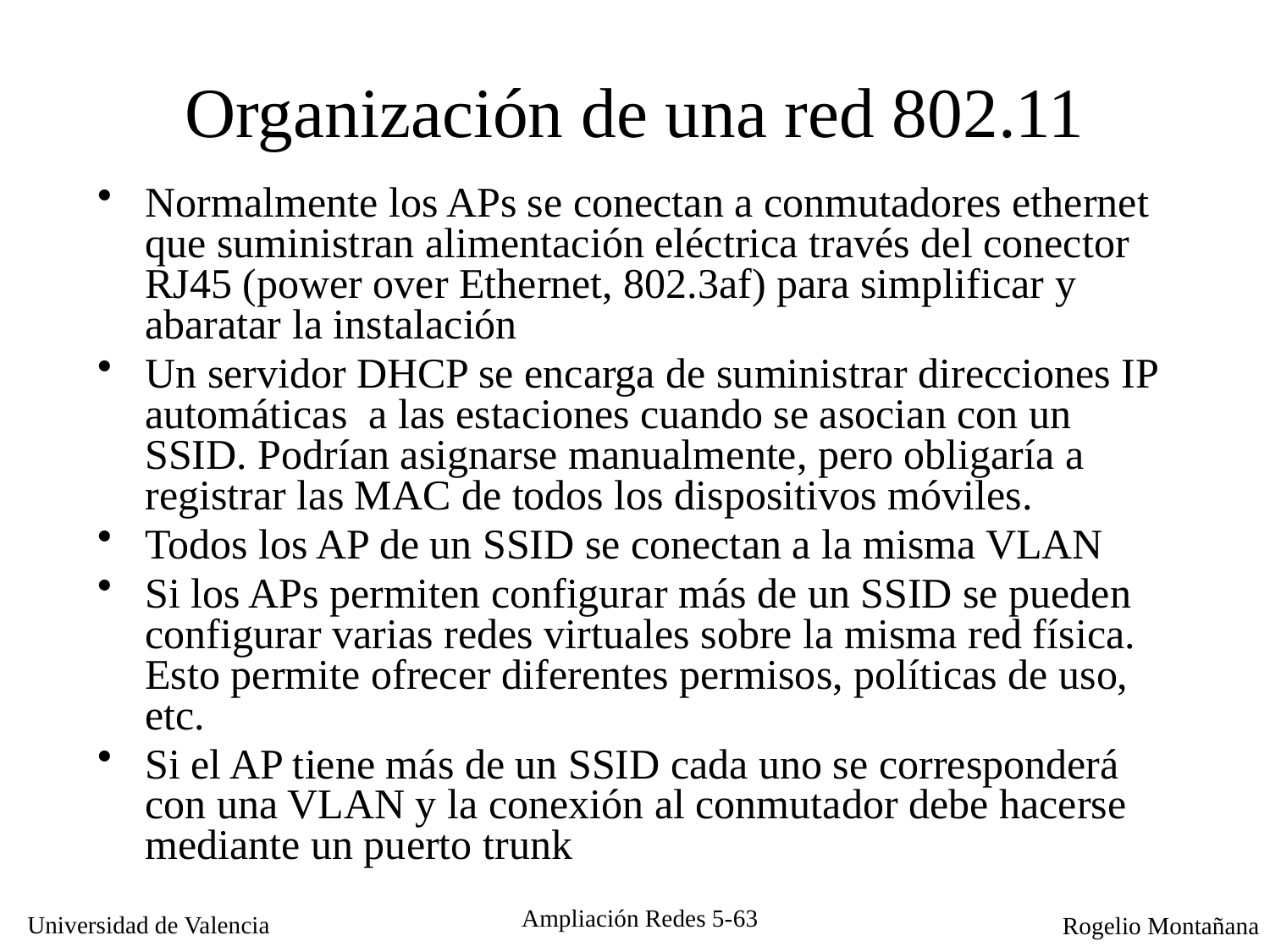

# Organización de una red 802.11
Normalmente los APs se conectan a conmutadores ethernet que suministran alimentación eléctrica través del conector RJ45 (power over Ethernet, 802.3af) para simplificar y abaratar la instalación
Un servidor DHCP se encarga de suministrar direcciones IP automáticas  a las estaciones cuando se asocian con un SSID. Podrían asignarse manualmente, pero obligaría a registrar las MAC de todos los dispositivos móviles.
Todos los AP de un SSID se conectan a la misma VLAN
Si los APs permiten configurar más de un SSID se pueden configurar varias redes virtuales sobre la misma red física. Esto permite ofrecer diferentes permisos, políticas de uso, etc.
Si el AP tiene más de un SSID cada uno se corresponderá con una VLAN y la conexión al conmutador debe hacerse mediante un puerto trunk
Ampliación Redes 5-63